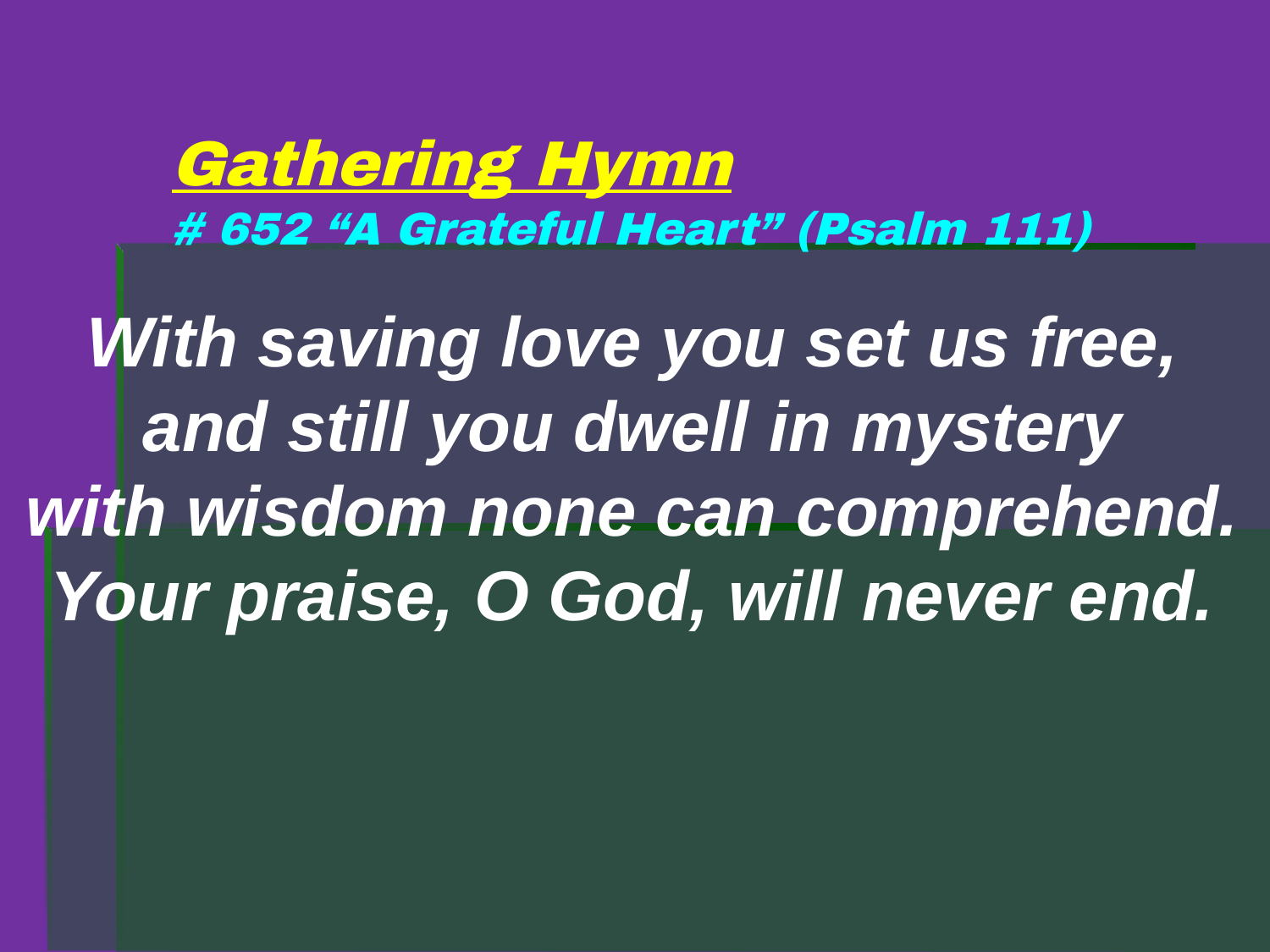

# Gathering Hymn # 652 “A Grateful Heart” (Psalm 111)
With saving love you set us free,
and still you dwell in mystery
with wisdom none can comprehend.
Your praise, O God, will never end.